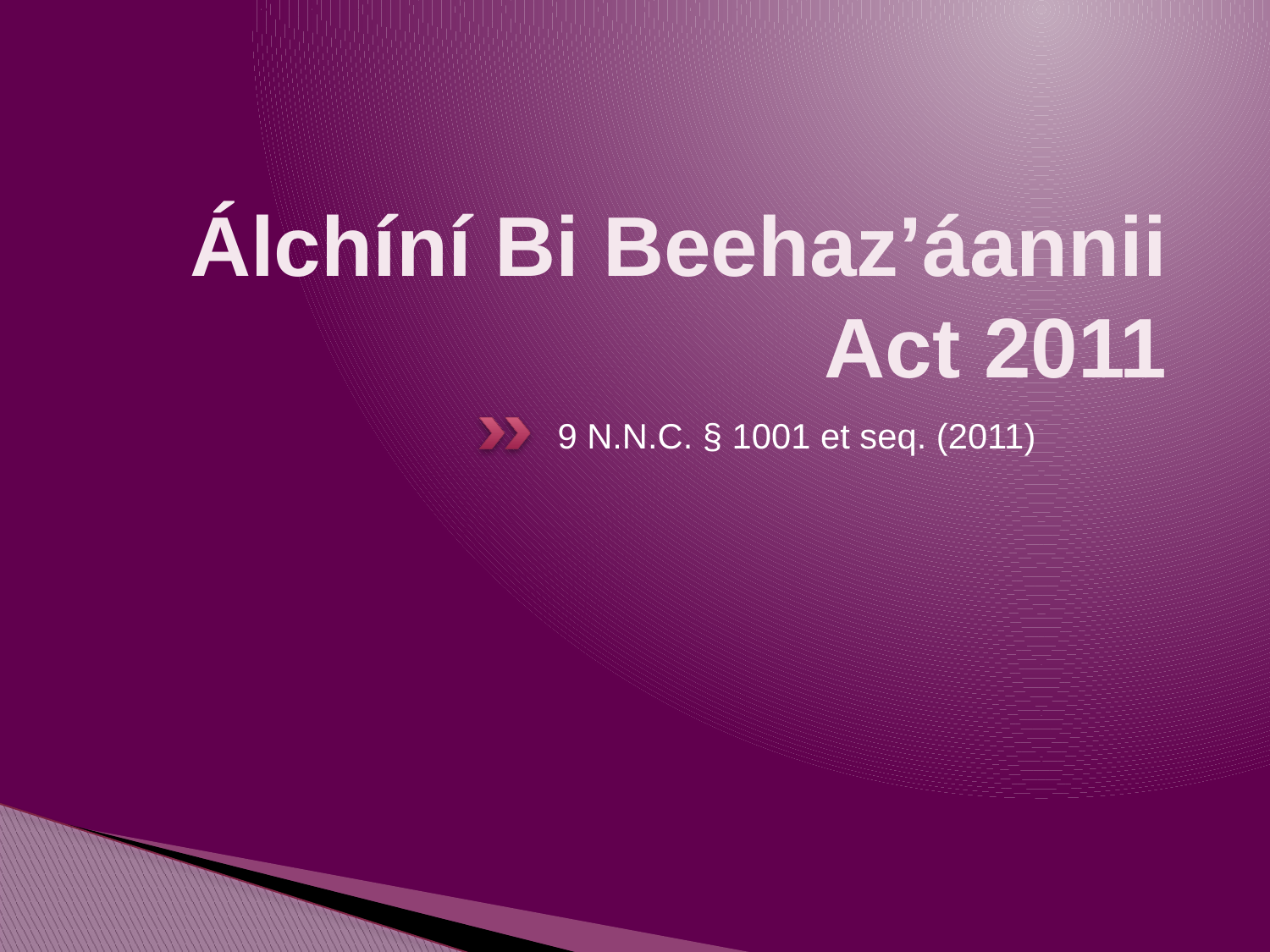

# Álchíní Bi Beehaz’áannii Act 2011
9 N.N.C. § 1001 et seq. (2011)